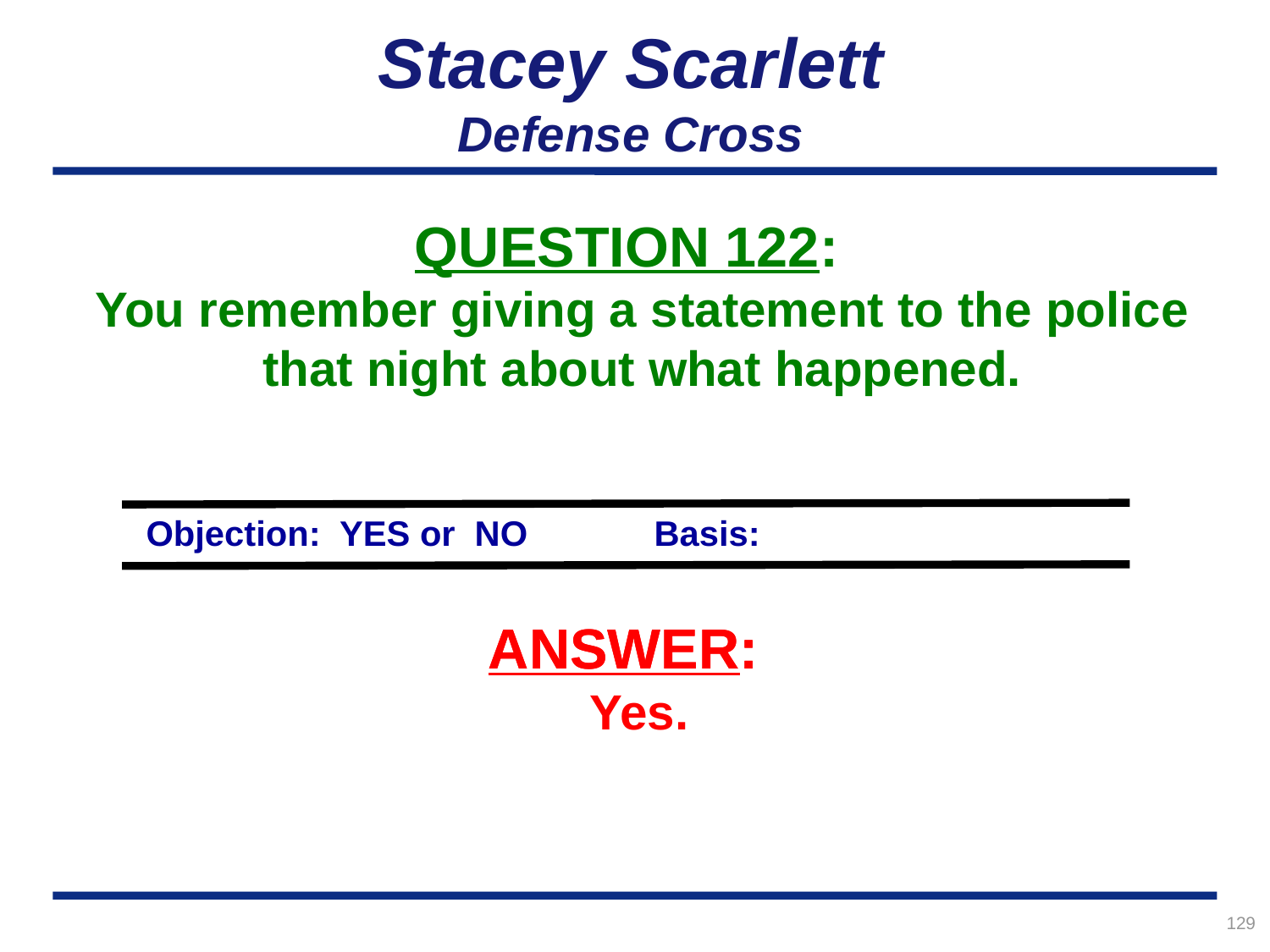

# Stacey Scarlett Defense Cross
QUESTION 122:
You remember giving a statement to the police that night about what happened.

Objection:  YES or  NO	Basis:
ANSWER:
ANSWER:
Yes.
129